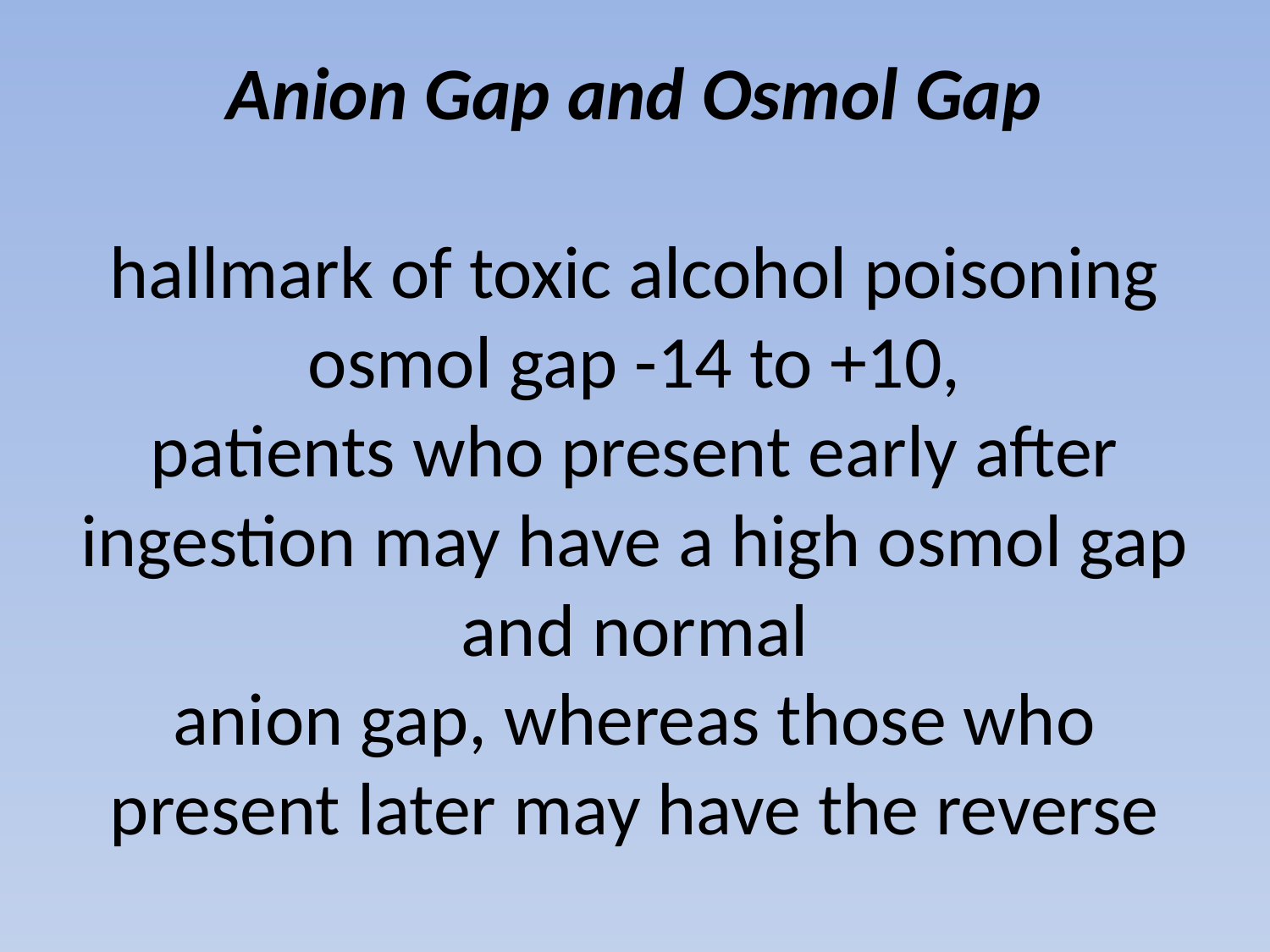

# Anion Gap and Osmol Gap hallmark of toxic alcohol poisoning osmol gap -14 to +10, patients who present early after ingestion may have a high osmol gap and normal anion gap, whereas those who present later may have the reverse